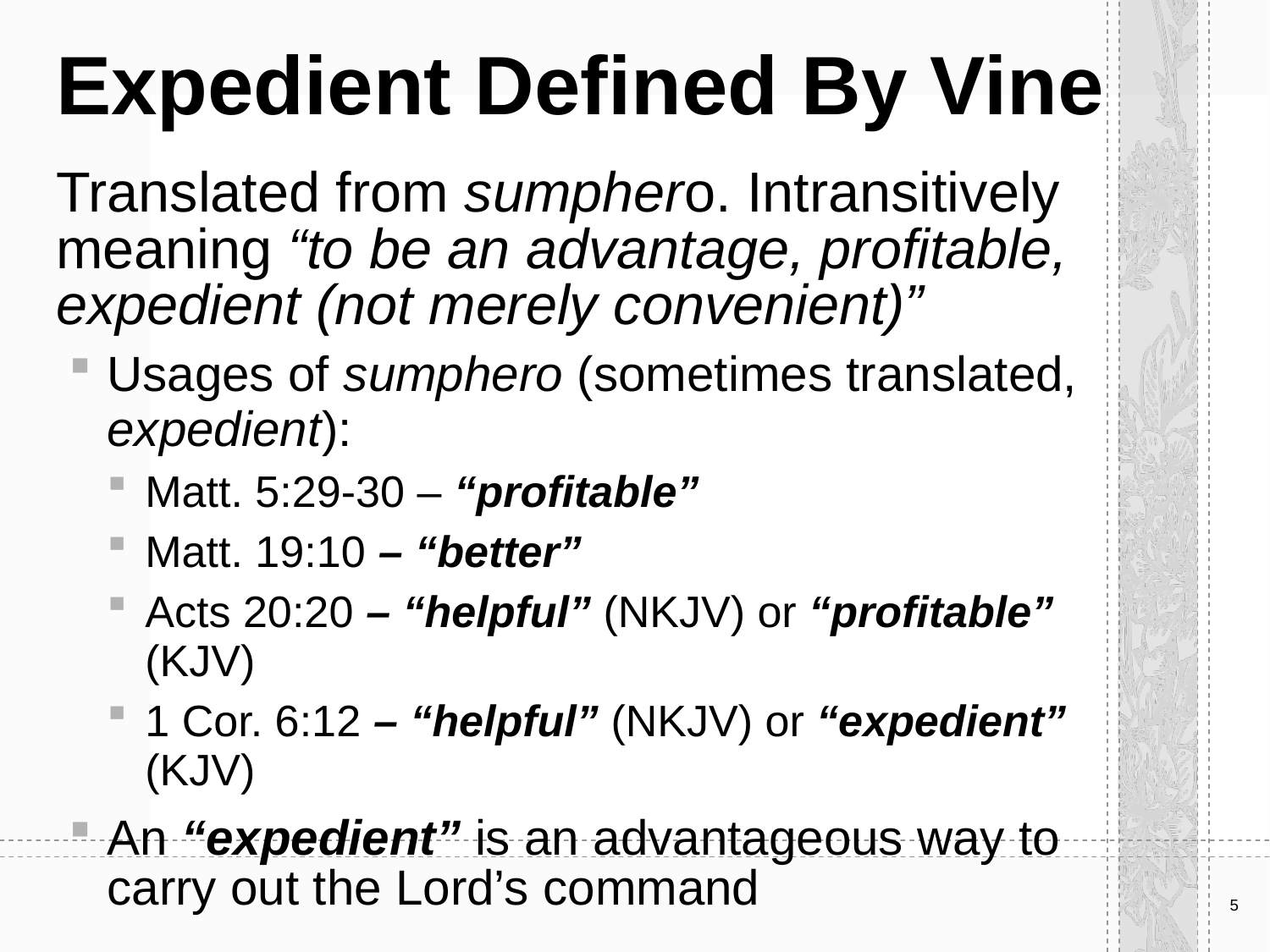

# Expedient Defined By Vine
Translated from sumphero. Intransitively meaning “to be an advantage, profitable, expedient (not merely convenient)”
Usages of sumphero (sometimes translated, expedient):
Matt. 5:29-30 – “profitable”
Matt. 19:10 – “better”
Acts 20:20 – “helpful” (NKJV) or “profitable” (KJV)
1 Cor. 6:12 – “helpful” (NKJV) or “expedient” (KJV)
An “expedient” is an advantageous way to carry out the Lord’s command

5